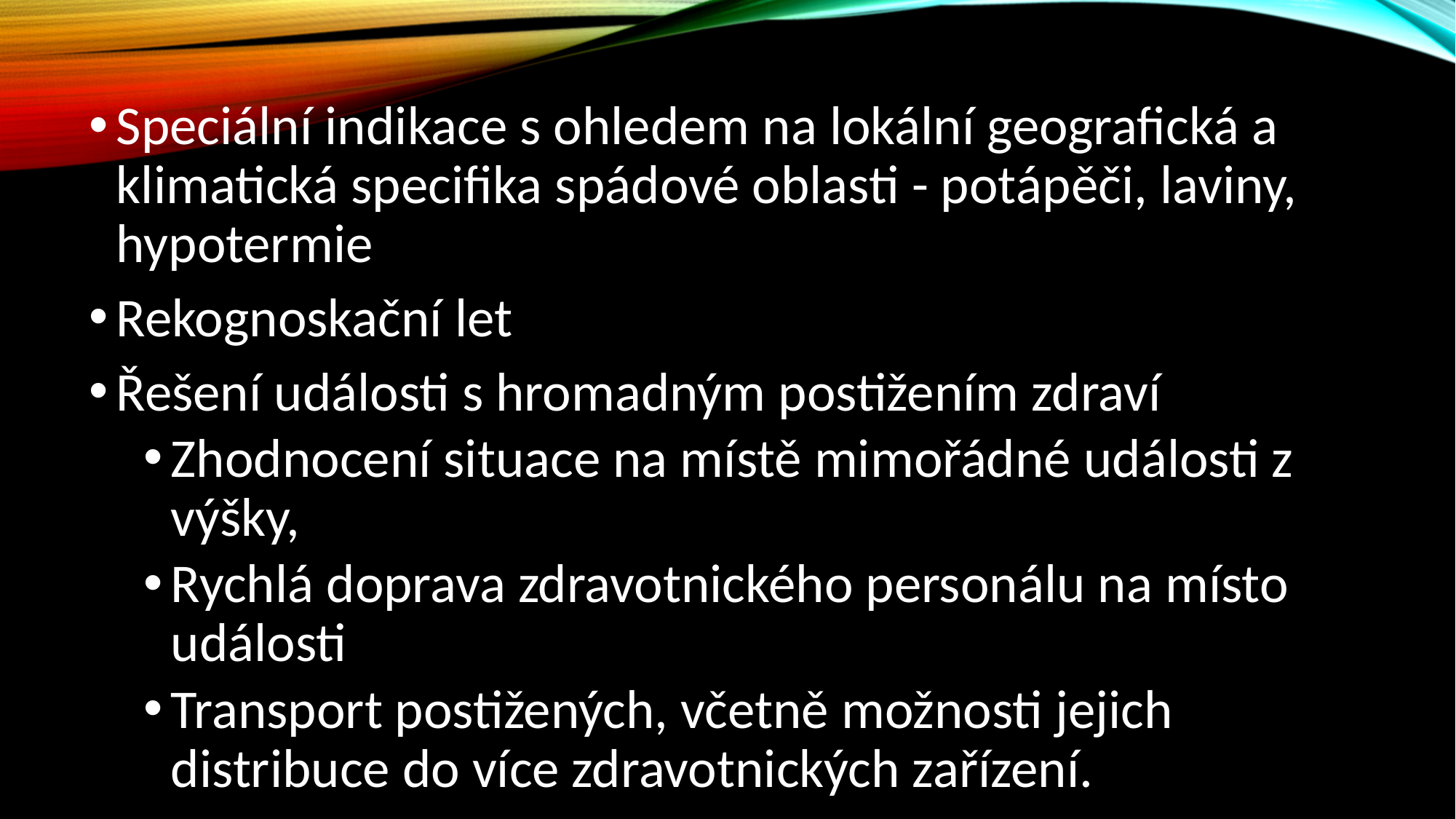

Speciální indikace s ohledem na lokální geografická a klimatická specifika spádové oblasti - potápěči, laviny, hypotermie
Rekognoskační let
Řešení události s hromadným postižením zdraví
Zhodnocení situace na místě mimořádné události z výšky,
Rychlá doprava zdravotnického personálu na místo události
Transport postižených, včetně možnosti jejich distribuce do více zdravotnických zařízení.